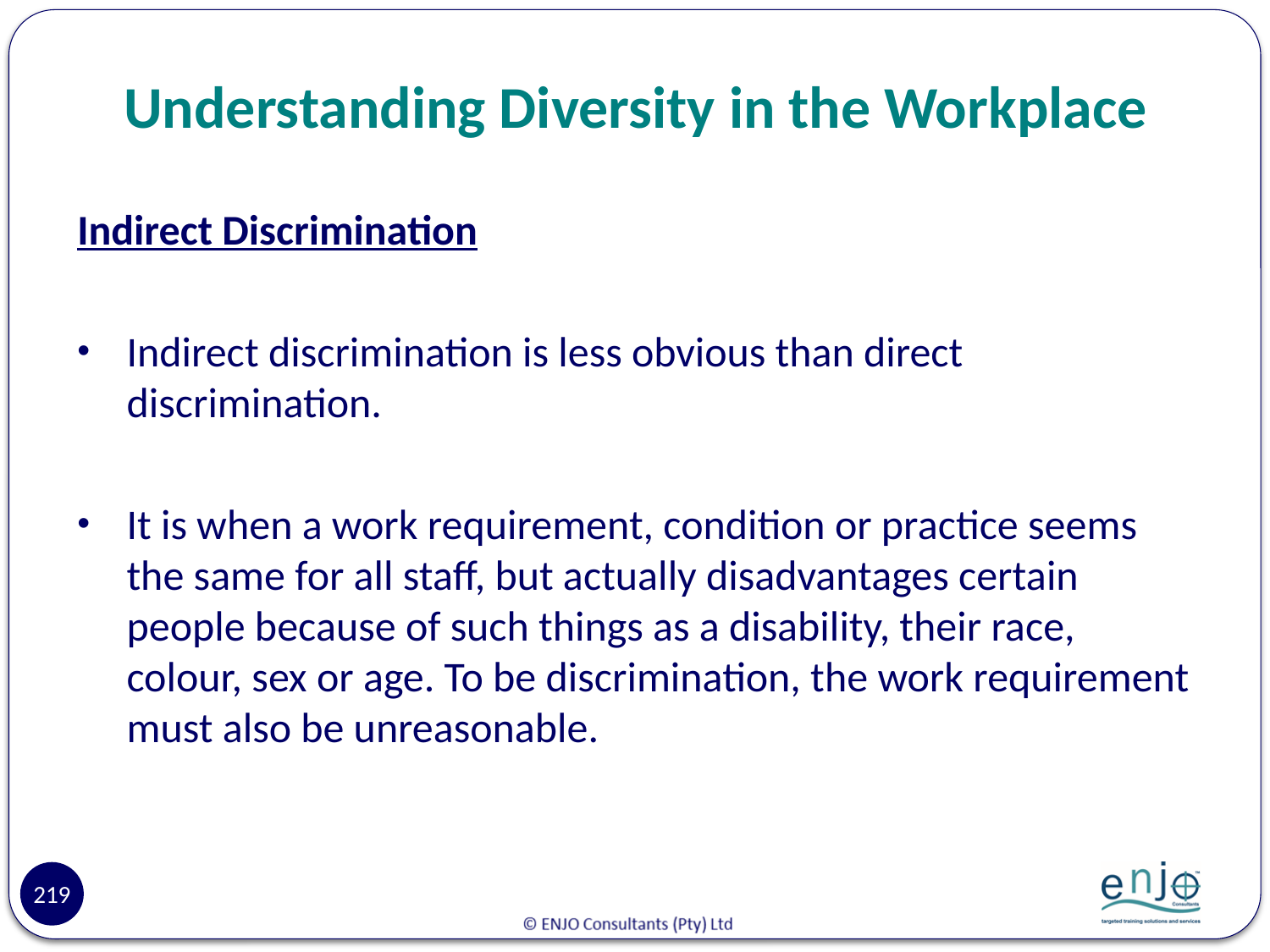

# Understanding Diversity in the Workplace

Indirect Discrimination

Indirect discrimination is less obvious than direct discrimination.

It is when a work requirement, condition or practice seems the same for all staff, but actually disadvantages certain people because of such things as a disability, their race, colour, sex or age. To be discrimination, the work requirement must also be unreasonable.

219